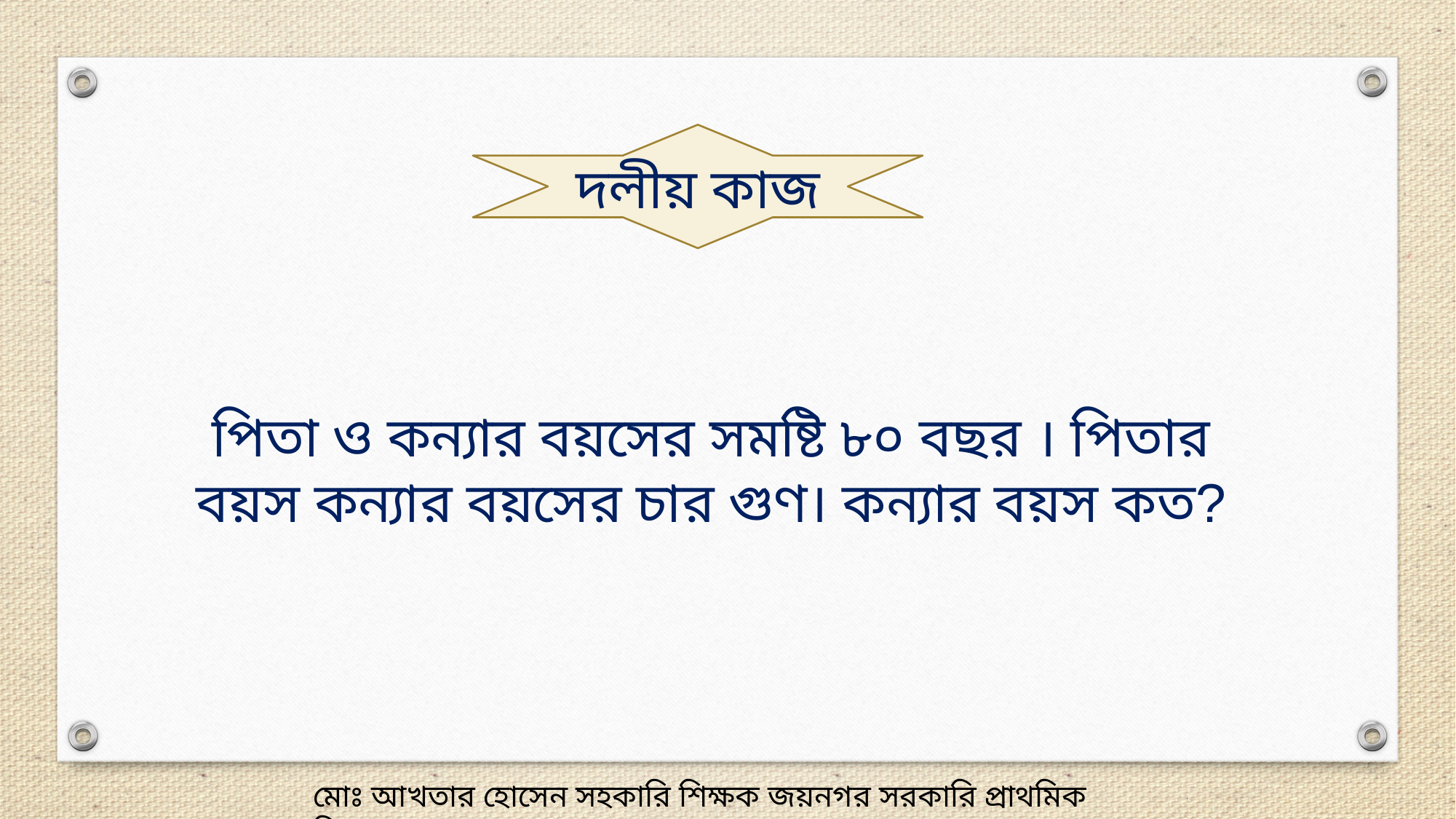

দলীয় কাজ
পিতা ও কন্যার বয়সের সমষ্টি ৮০ বছর । পিতার বয়স কন্যার বয়সের চার গুণ। কন্যার বয়স কত?